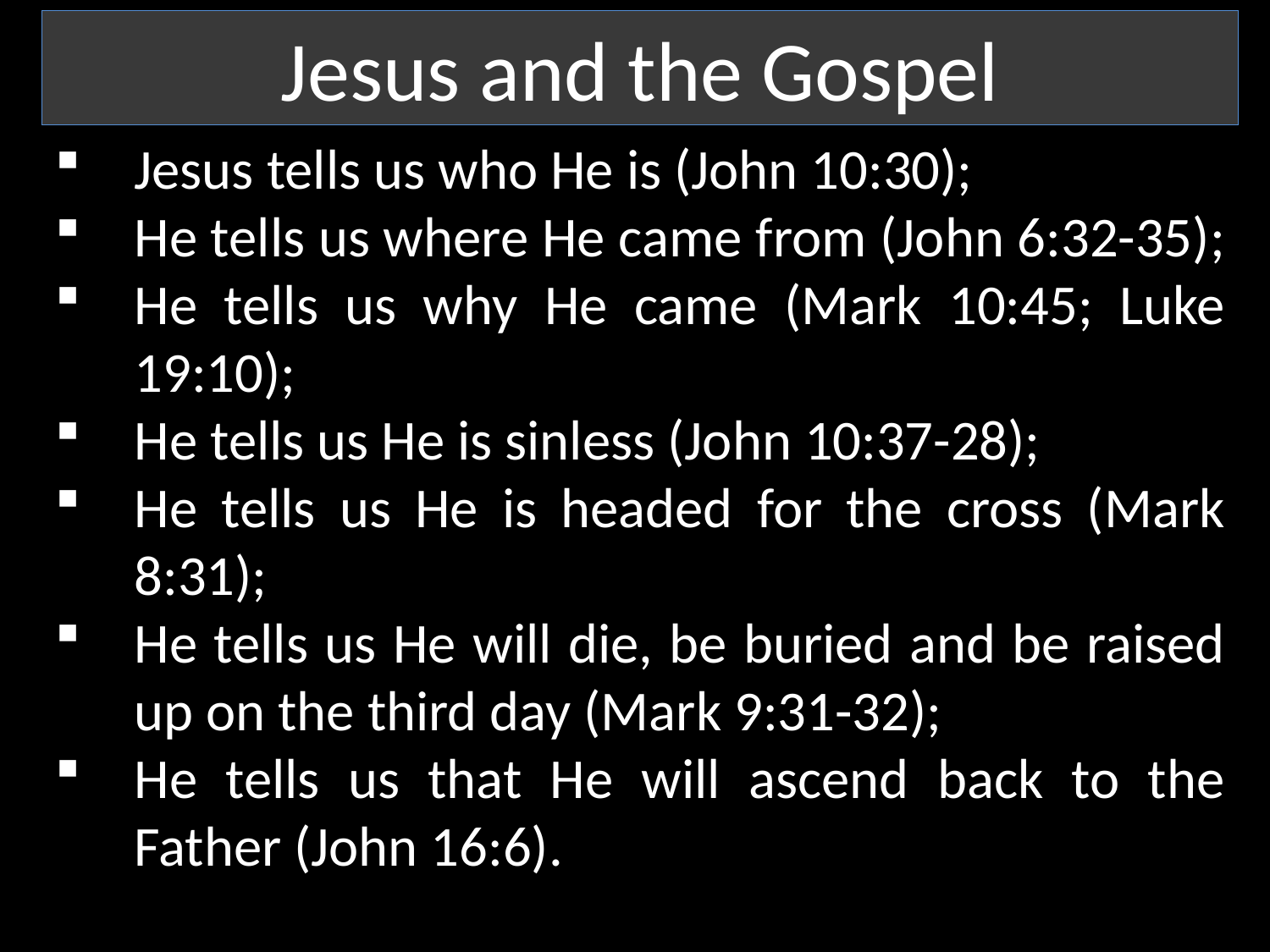

Jesus and the Gospel
Jesus tells us who He is (John 10:30);
He tells us where He came from (John 6:32-35);
He tells us why He came (Mark 10:45; Luke 19:10);
He tells us He is sinless (John 10:37-28);
He tells us He is headed for the cross (Mark 8:31);
He tells us He will die, be buried and be raised up on the third day (Mark 9:31-32);
He tells us that He will ascend back to the Father (John 16:6).